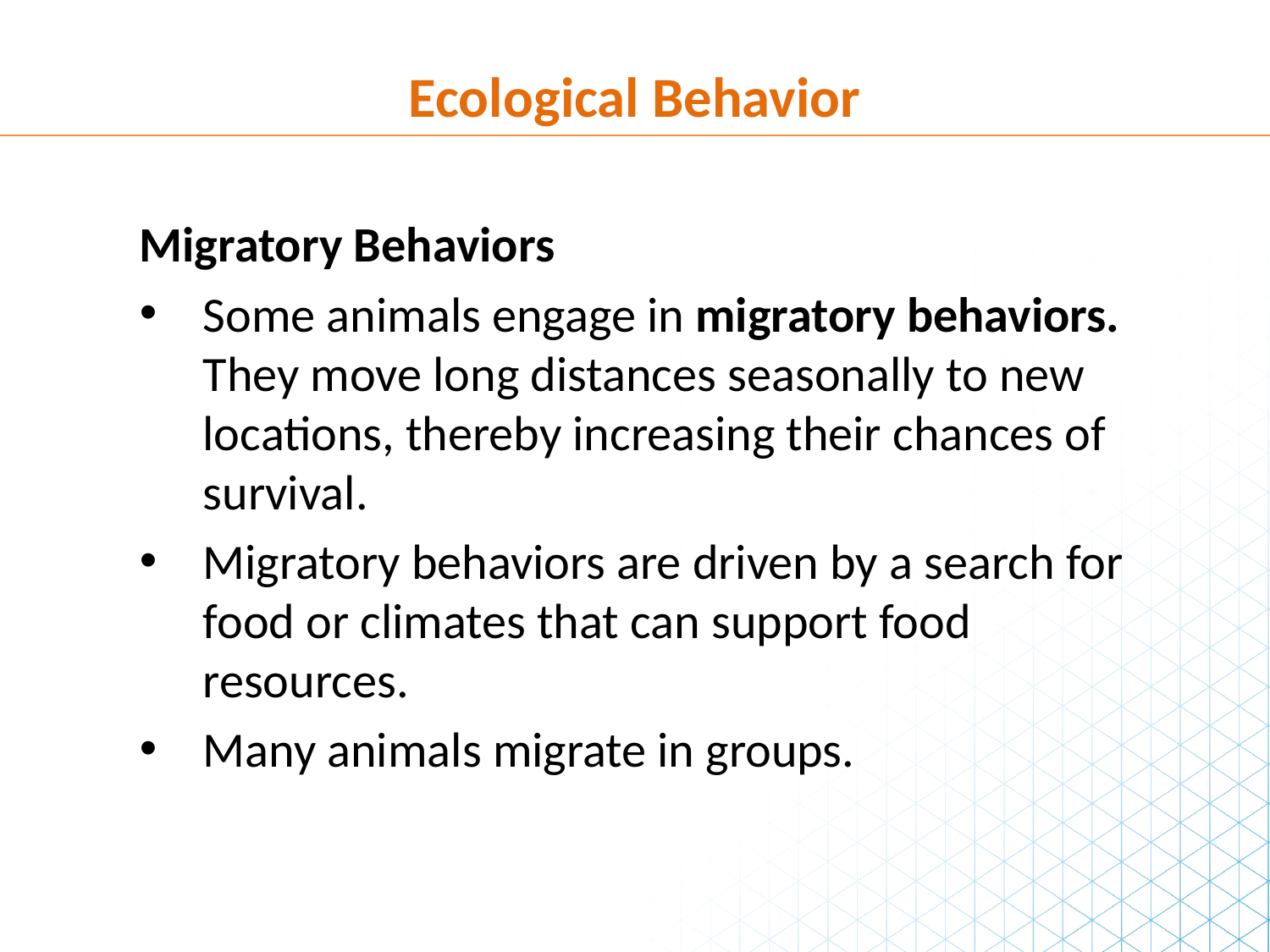

Ecological Behavior
Migratory Behaviors
Some animals engage in migratory behaviors. They move long distances seasonally to new locations, thereby increasing their chances of survival.
Migratory behaviors are driven by a search for food or climates that can support food resources.
Many animals migrate in groups.